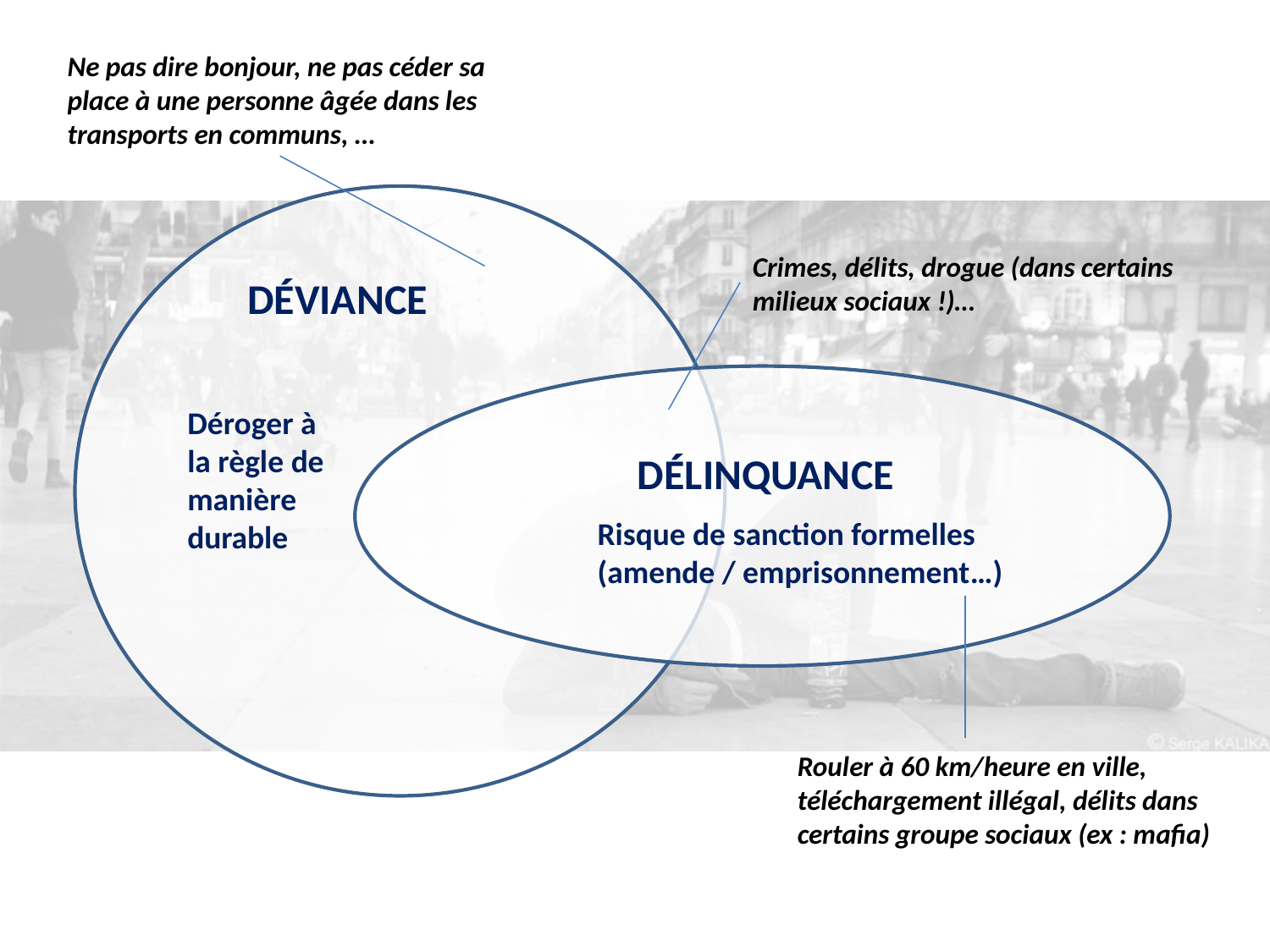

Ne pas dire bonjour, ne pas céder sa place à une personne âgée dans les transports en communs, …

Crimes, délits, drogue (dans certains milieux sociaux !)…
DÉVIANCE

Déroger à la règle de manière durable
DÉLINQUANCE
Risque de sanction formelles (amende / emprisonnement…)
Rouler à 60 km/heure en ville, téléchargement illégal, délits dans certains groupe sociaux (ex : mafia)